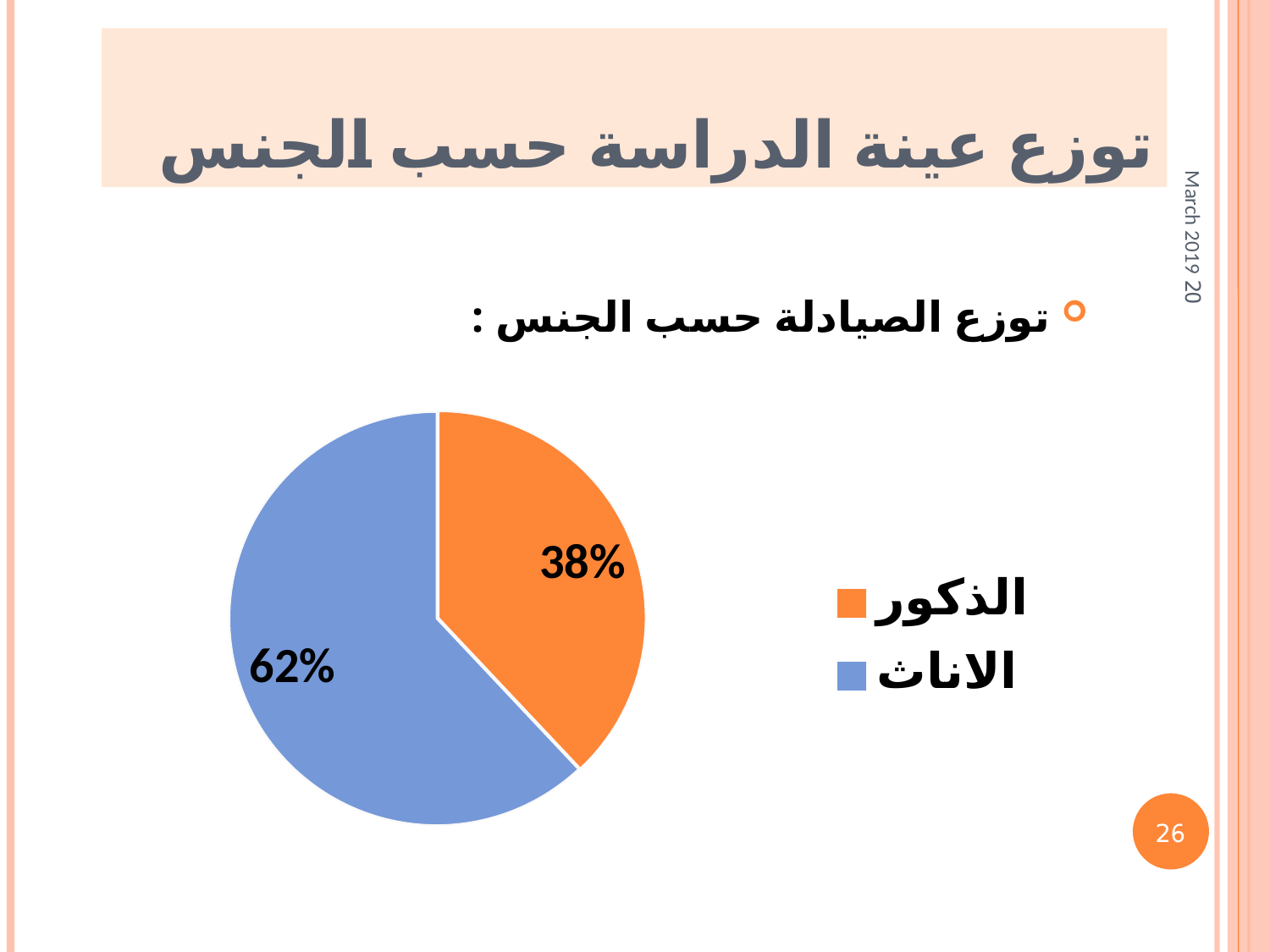

توزع عينة الدراسة حسب الجنس
20 March 2019

توزع الصيادلة حسب الجنس :

### Chart

| Category | عمود1 |
|---|---|
| الذكور | 0.3800000000000016 |
| الاناث | 0.6200000000000029 |
26